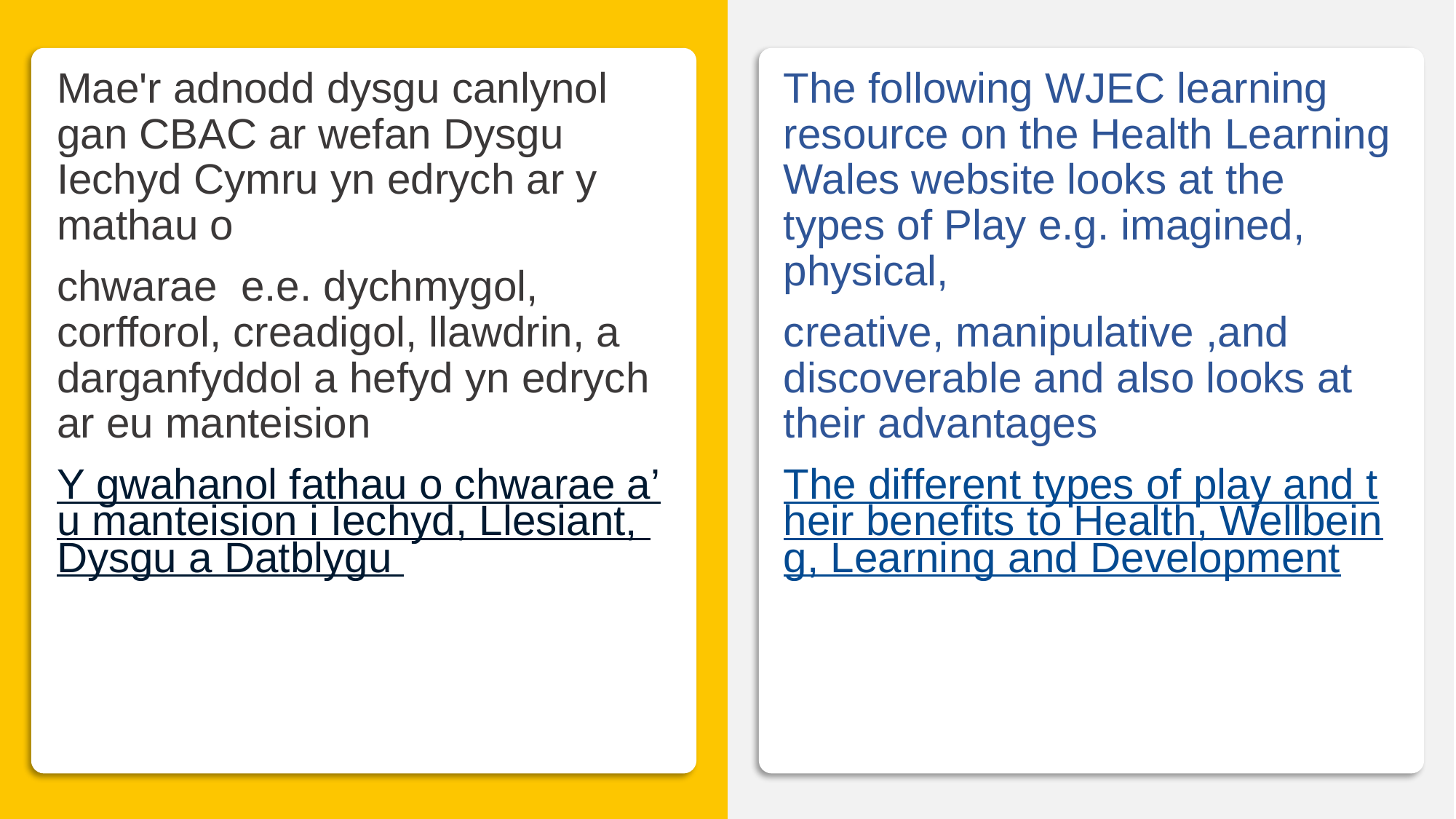

Mathau o Chwarae
Mae'r adnodd dysgu canlynol gan CBAC ar wefan Dysgu Iechyd Cymru yn edrych ar y mathau o
chwarae  e.e. dychmygol, corfforol, creadigol, llawdrin, a darganfyddol a hefyd yn edrych ar eu manteision
Y gwahanol fathau o chwarae a’u manteision i Iechyd, Llesiant, Dysgu a Datblygu
The following WJEC learning resource on the Health Learning Wales website looks at the types of Play e.g. imagined, physical,
creative, manipulative ,and discoverable and also looks at their advantages
The different types of play and their benefits to Health, Wellbeing, Learning and Development